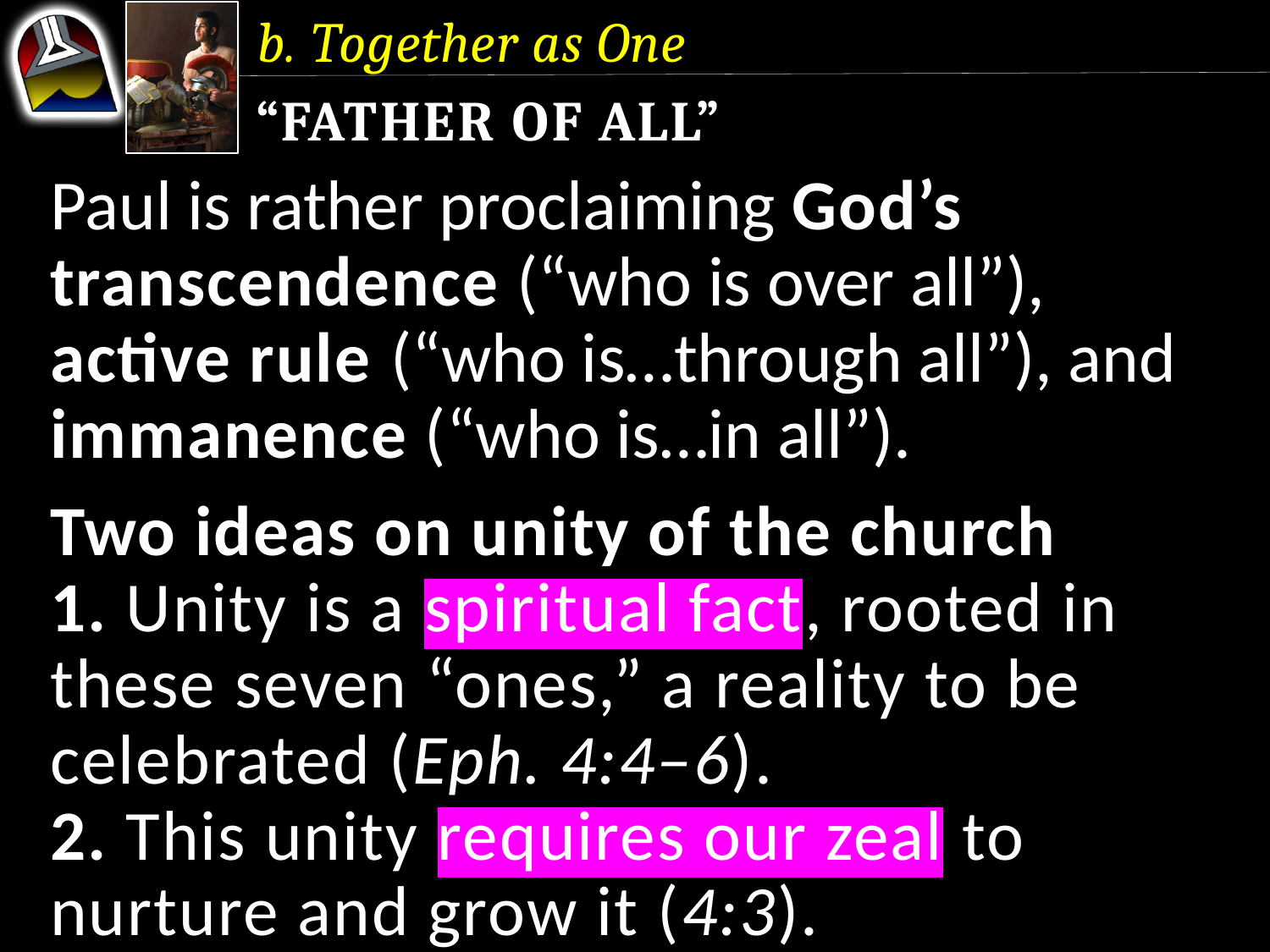

b. Together as One
“Father of All”
Paul is rather proclaiming God’s
transcendence (“who is over all”),
active rule (“who is…through all”), and
immanence (“who is…in all”).
Two ideas on unity of the church
1. Unity is a spiritual fact, rooted in these seven “ones,” a reality to be celebrated (Eph. 4:4–6).
2. This unity requires our zeal to nurture and grow it (4:3).